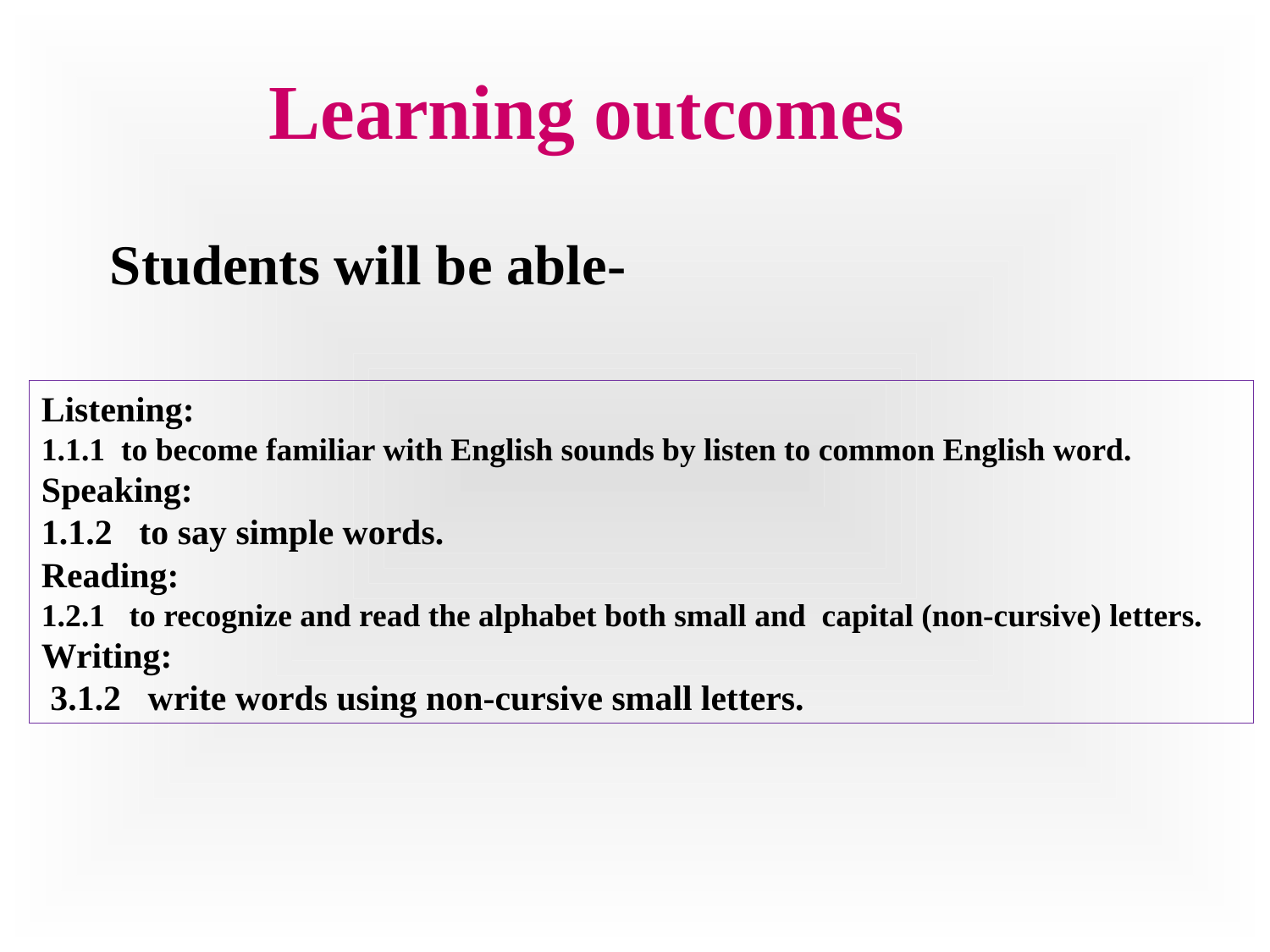

Learning outcomes
Students will be able-
Listening:
1.1.1  to become familiar with English sounds by listen to common English word.
Speaking:
1.1.2   to say simple words.
Reading:
1.2.1   to recognize and read the alphabet both small and  capital (non-cursive) letters.
Writing:
 3.1.2   write words using non-cursive small letters.